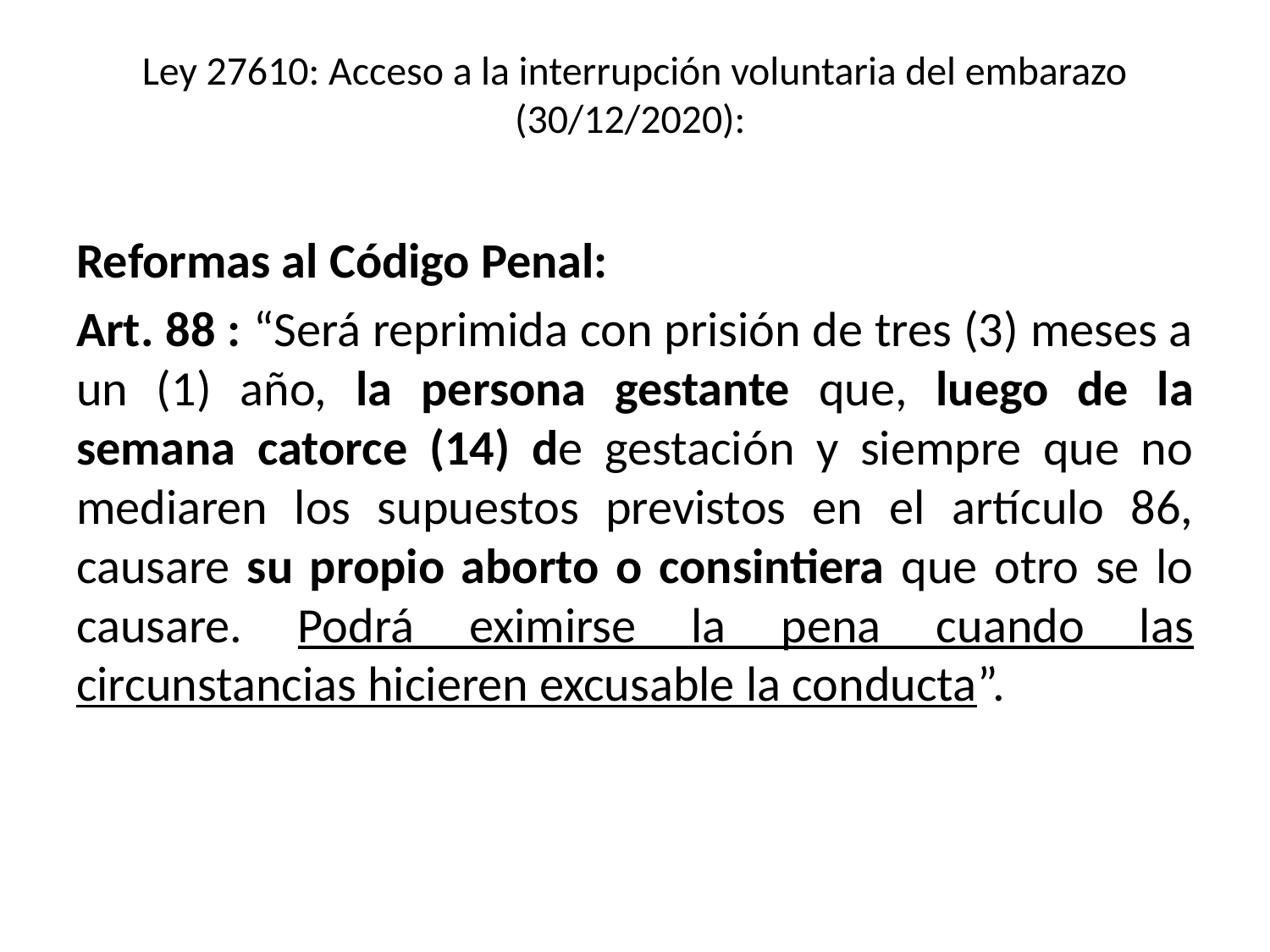

# Ley 27610: Acceso a la interrupción voluntaria del embarazo (30/12/2020):
Reformas al Código Penal:
Art. 88 : “Será reprimida con prisión de tres (3) meses a un (1) año, la persona gestante que, luego de la semana catorce (14) de gestación y siempre que no mediaren los supuestos previstos en el artículo 86, causare su propio aborto o consintiera que otro se lo causare. Podrá eximirse la pena cuando las circunstancias hicieren excusable la conducta”.